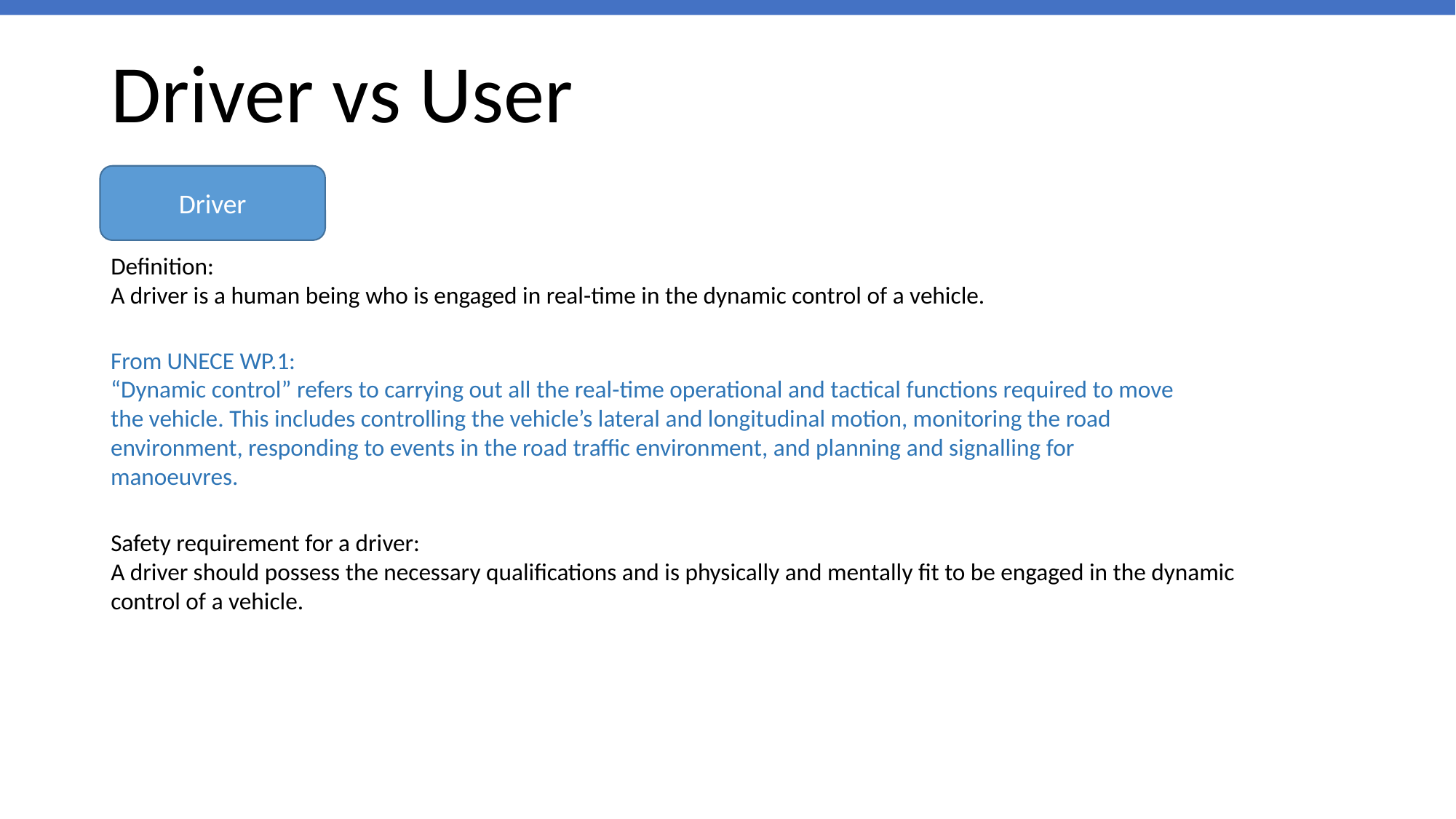

# Driver vs User
Driver
Definition:
A driver is a human being who is engaged in real-time in the dynamic control of a vehicle.
From UNECE WP.1:
“Dynamic control” refers to carrying out all the real-time operational and tactical functions required to move the vehicle. This includes controlling the vehicle’s lateral and longitudinal motion, monitoring the road environment, responding to events in the road traffic environment, and planning and signalling for manoeuvres.
Safety requirement for a driver:
A driver should possess the necessary qualifications and is physically and mentally fit to be engaged in the dynamic control of a vehicle.